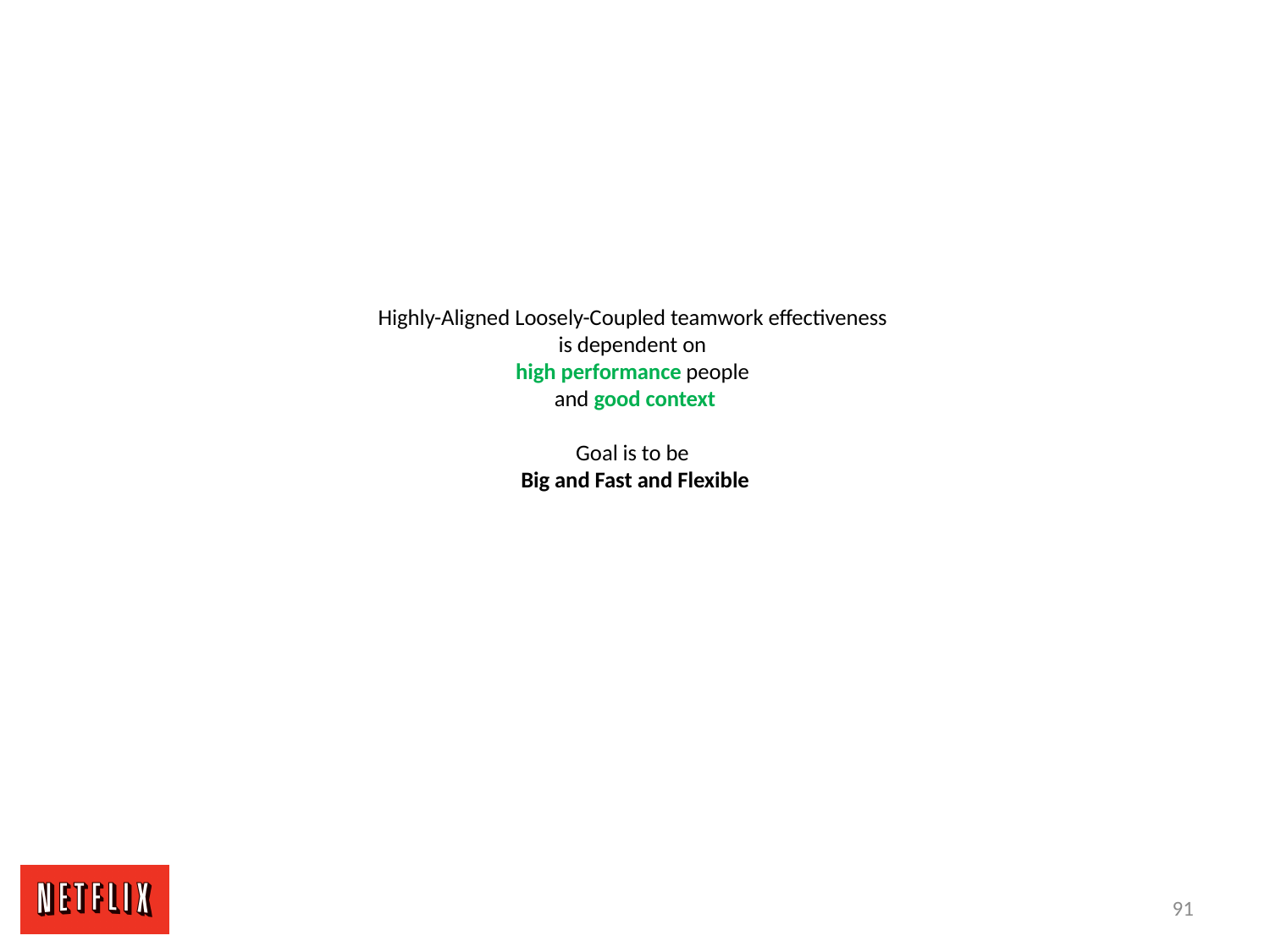

# Highly-Aligned Loosely-Coupled teamwork effectiveness is dependent on high performance people and good context Goal is to be Big and Fast and Flexible
91